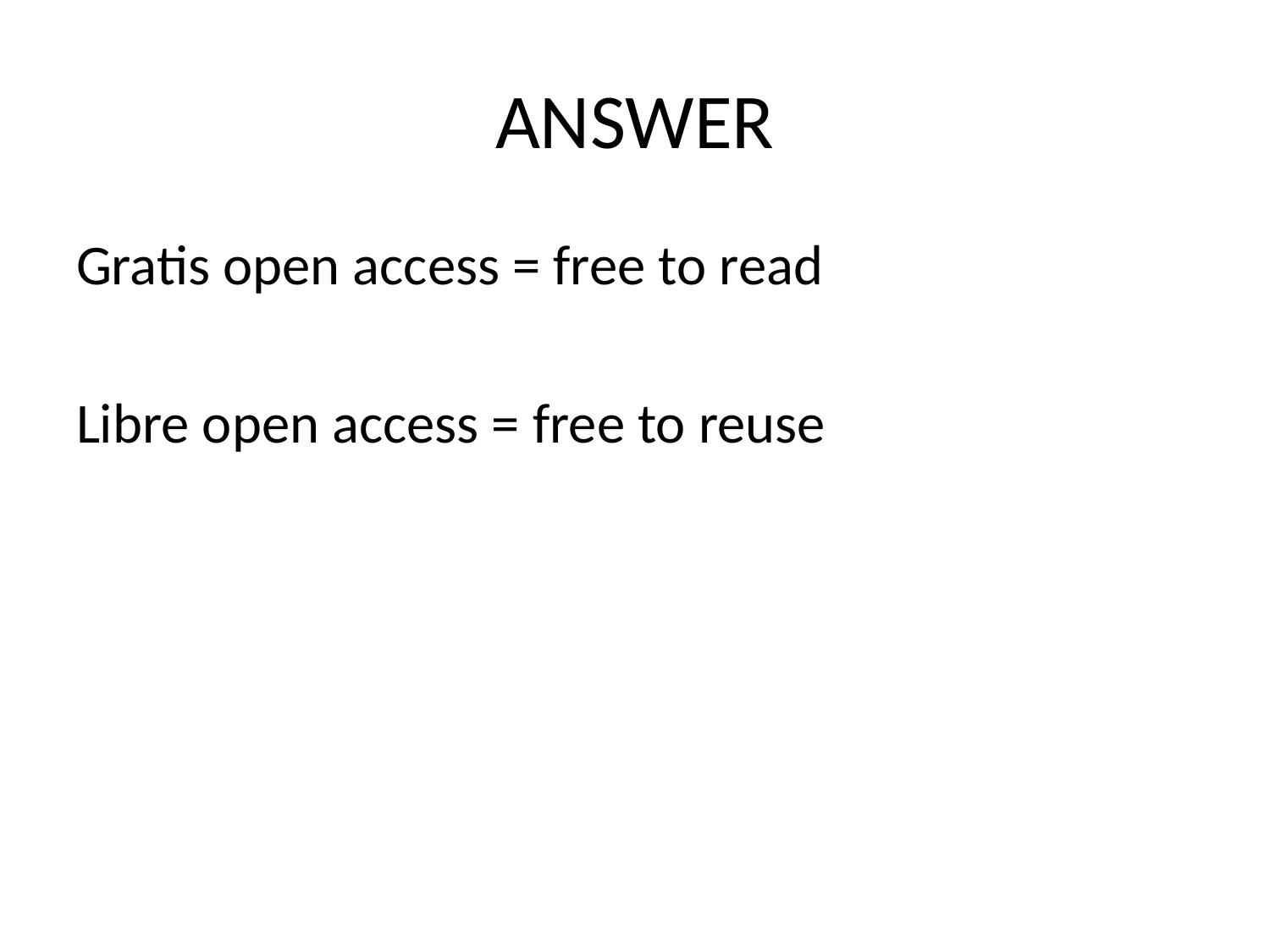

# ANSWER
Gratis open access = free to read

Libre open access = free to reuse